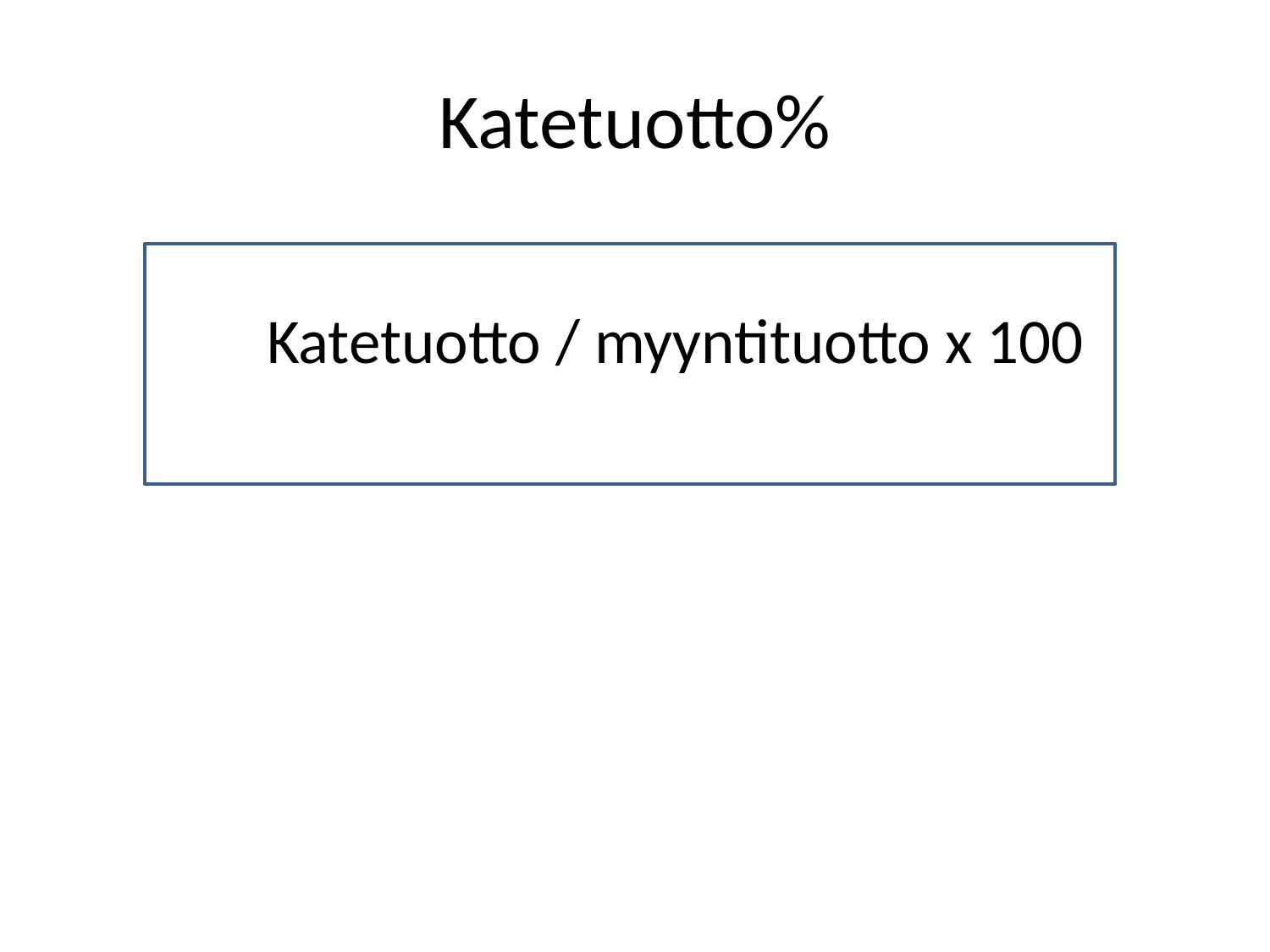

# Katetuotto%

	Katetuotto / myyntituotto x 100